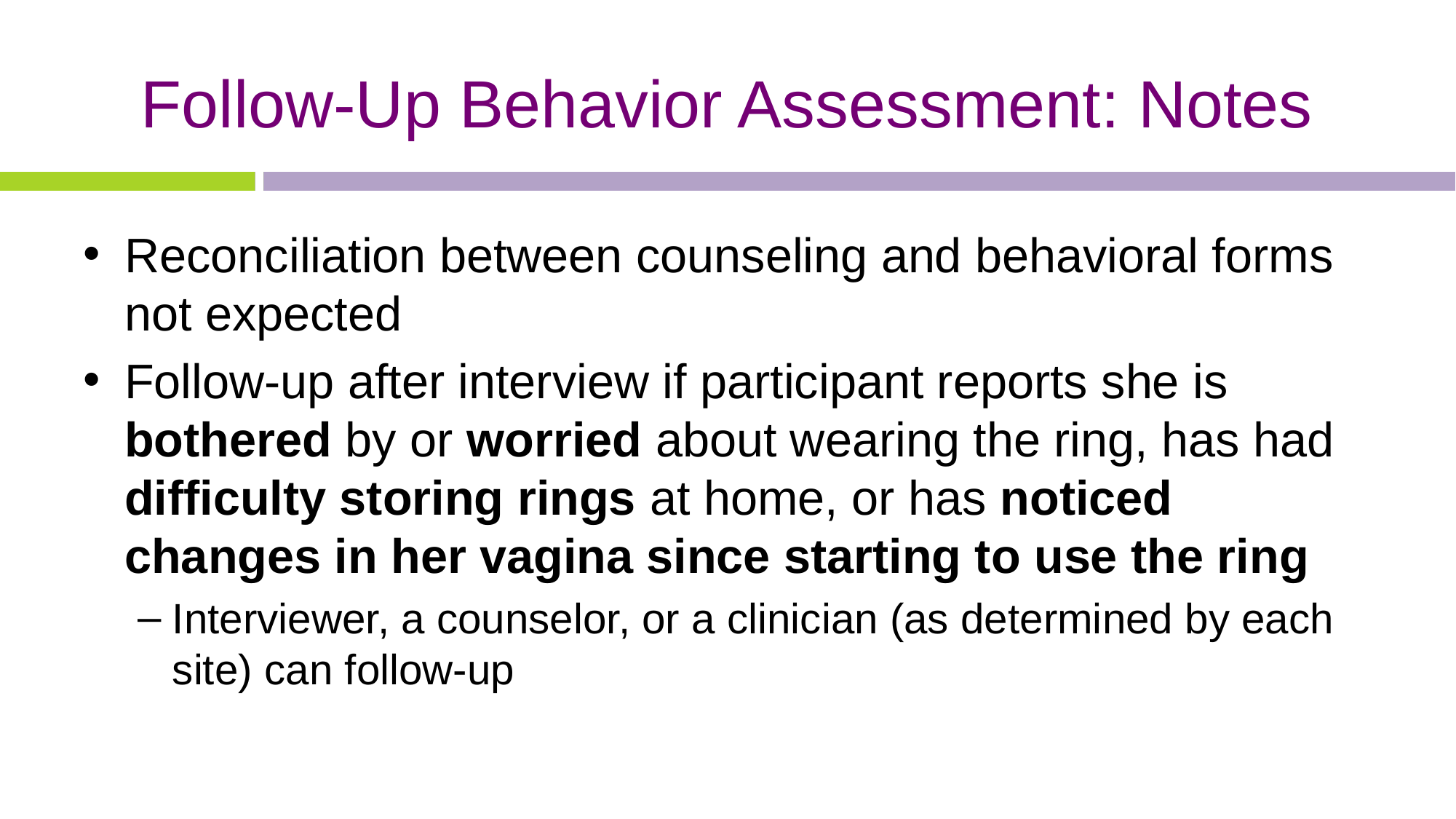

# Follow-Up Behavior Assessment: Notes
Reconciliation between counseling and behavioral forms not expected
Follow-up after interview if participant reports she is bothered by or worried about wearing the ring, has had difficulty storing rings at home, or has noticed changes in her vagina since starting to use the ring
Interviewer, a counselor, or a clinician (as determined by each site) can follow-up